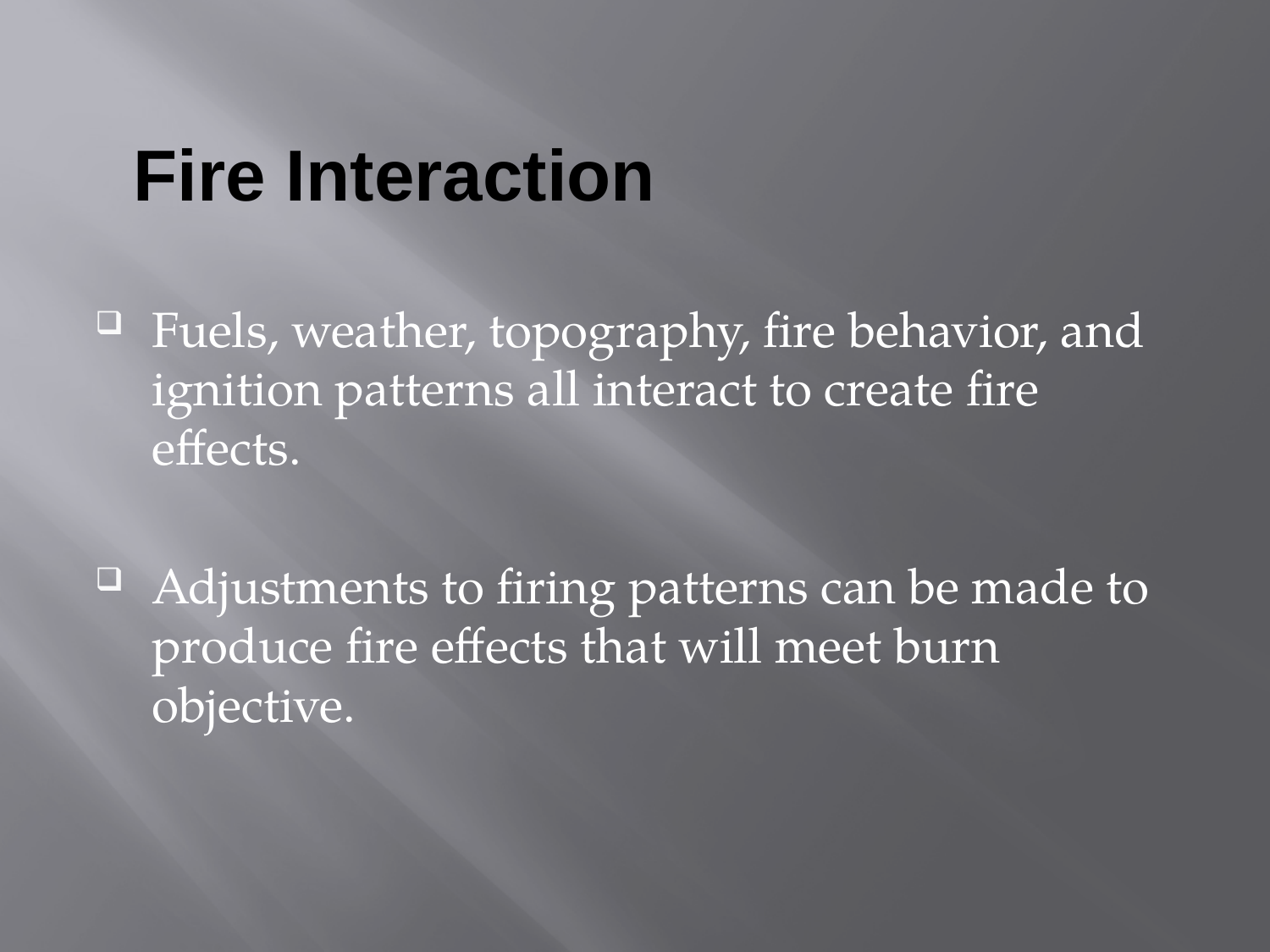

# Fire Interaction

Fuels, weather, topography, fire behavior, and ignition patterns all interact to create fire effects.

Adjustments to firing patterns can be made to produce fire effects that will meet burn objective.